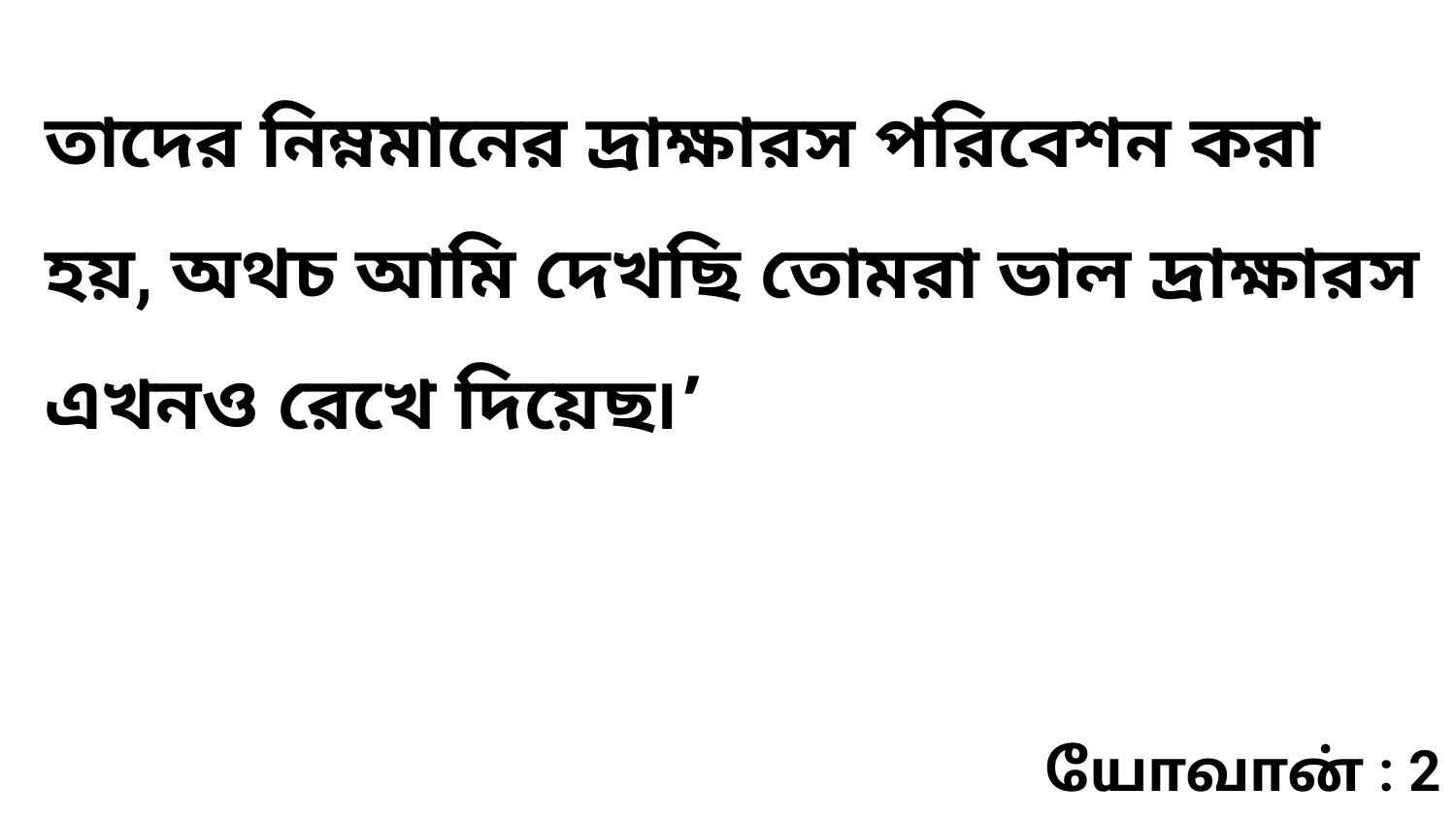

তাদের নিম্নমানের দ্রাক্ষারস পরিবেশন করা হয়, অথচ আমি দেখছি তোমরা ভাল দ্রাক্ষারস এখনও রেখে দিয়েছ৷’
யோவான் : 2